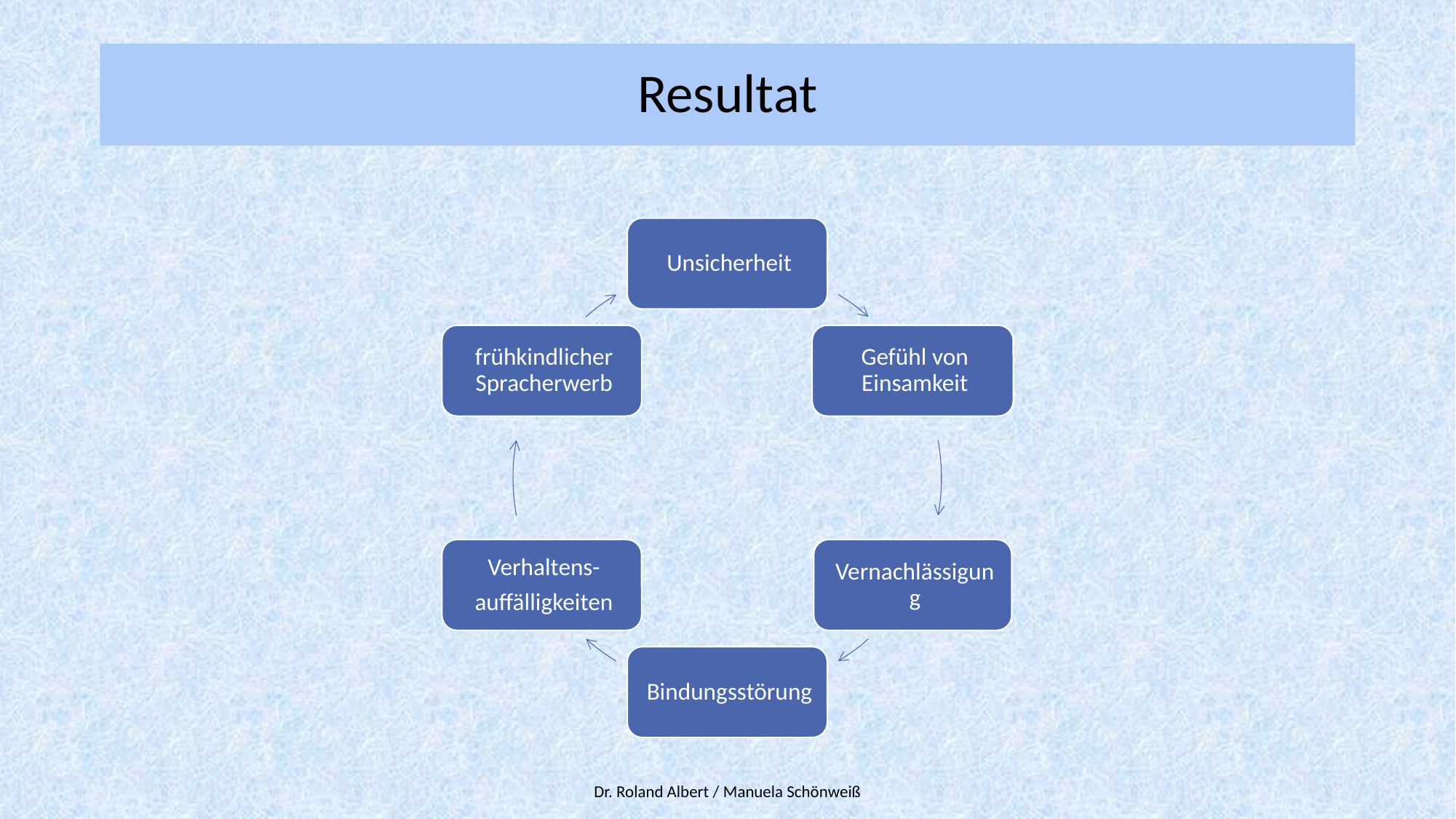

# Resultat
Unsicherheit
Gefühl von Einsamkeit
Vernachlässigung
Bindungsstörung
Verhaltens-
auffälligkeiten
frühkindlicher Spracherwerb
Dr. Roland Albert / Manuela Schönweiß